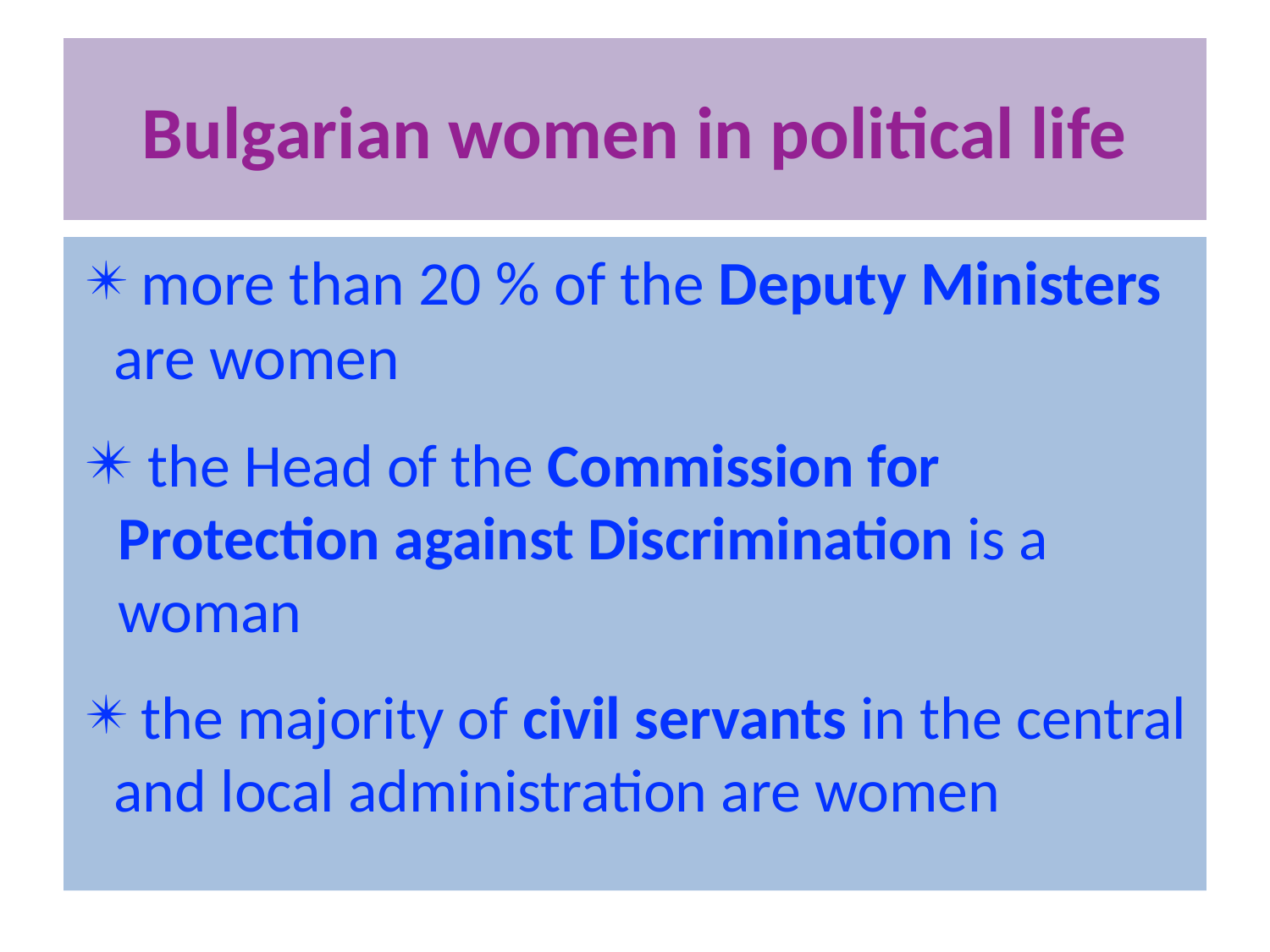

# Bulgarian women in political life
 more than 20 % of the Deputy Ministers are women

 the Head of the Commission for Protection against Discrimination is a woman

 the majority of civil servants in the central and local administration are women